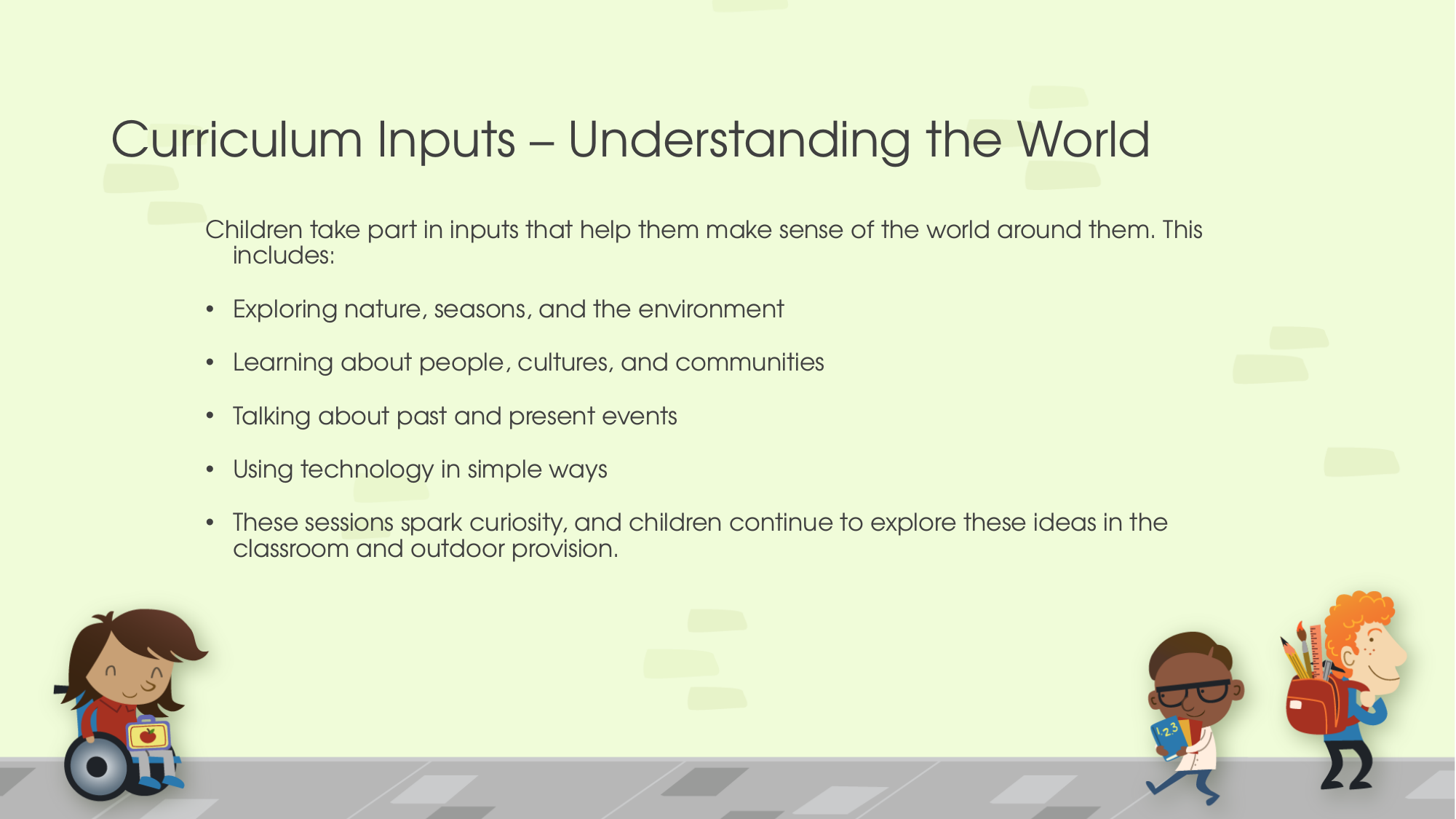

# Curriculum Inputs – Understanding the World
Children take part in inputs that help them make sense of the world around them. This includes:
Exploring nature, seasons, and the environment
Learning about people, cultures, and communities
Talking about past and present events
Using technology in simple ways
These sessions spark curiosity, and children continue to explore these ideas in the classroom and outdoor provision.